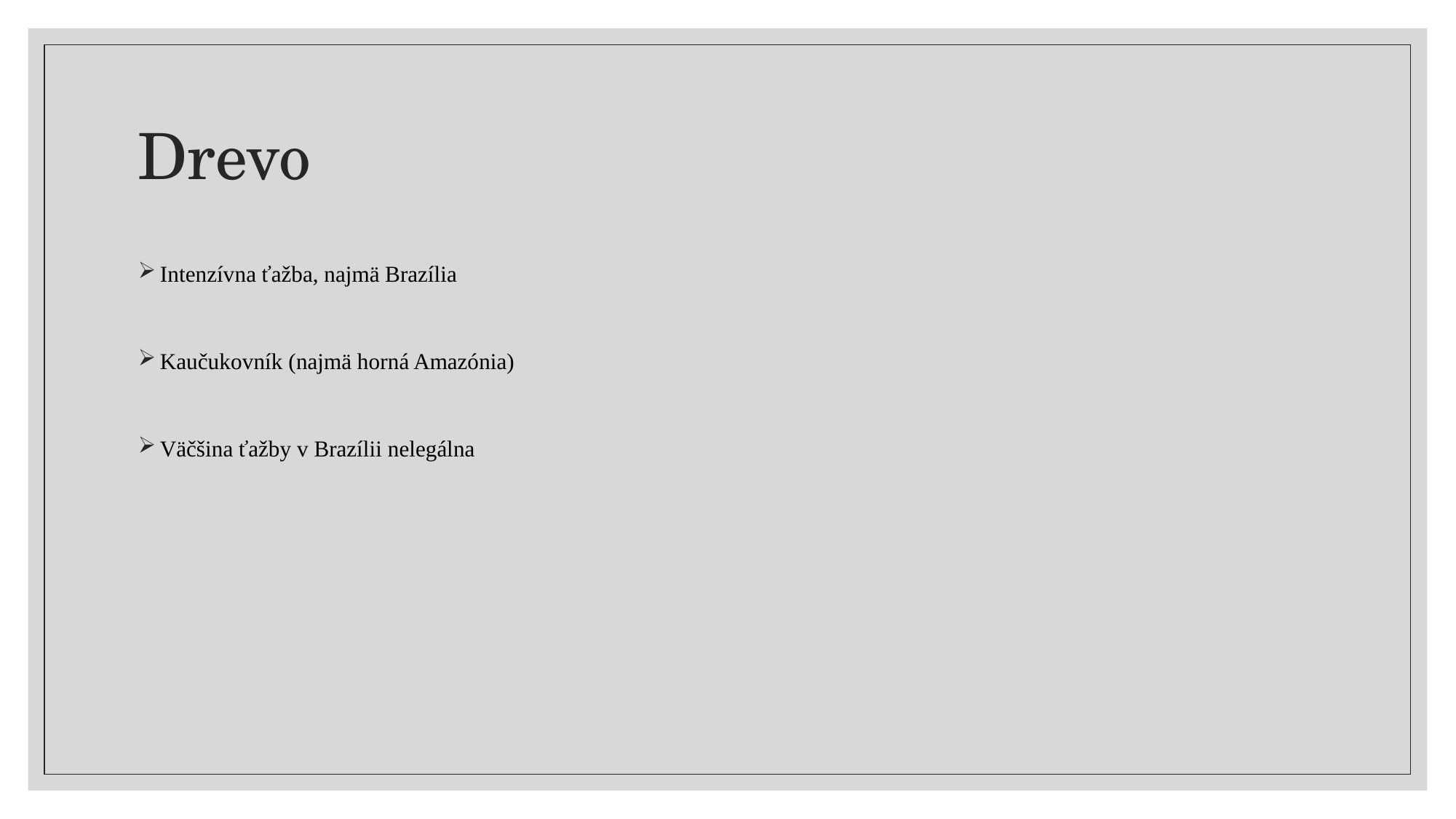

# Drevo
Intenzívna ťažba, najmä Brazília

Kaučukovník (najmä horná Amazónia)

Väčšina ťažby v Brazílii nelegálna